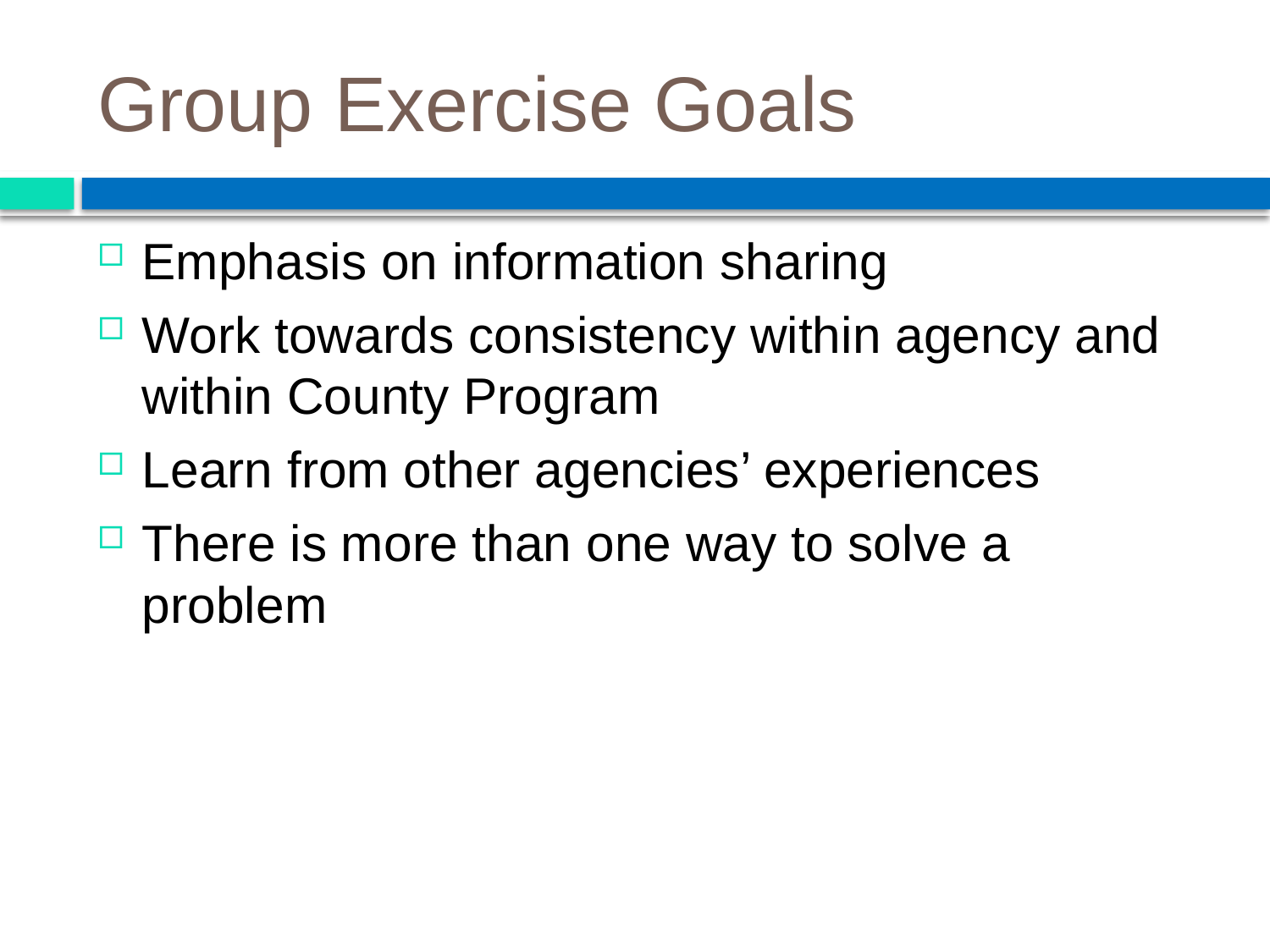

# Group Exercise Goals
Emphasis on information sharing
Work towards consistency within agency and within County Program
Learn from other agencies’ experiences
There is more than one way to solve a problem